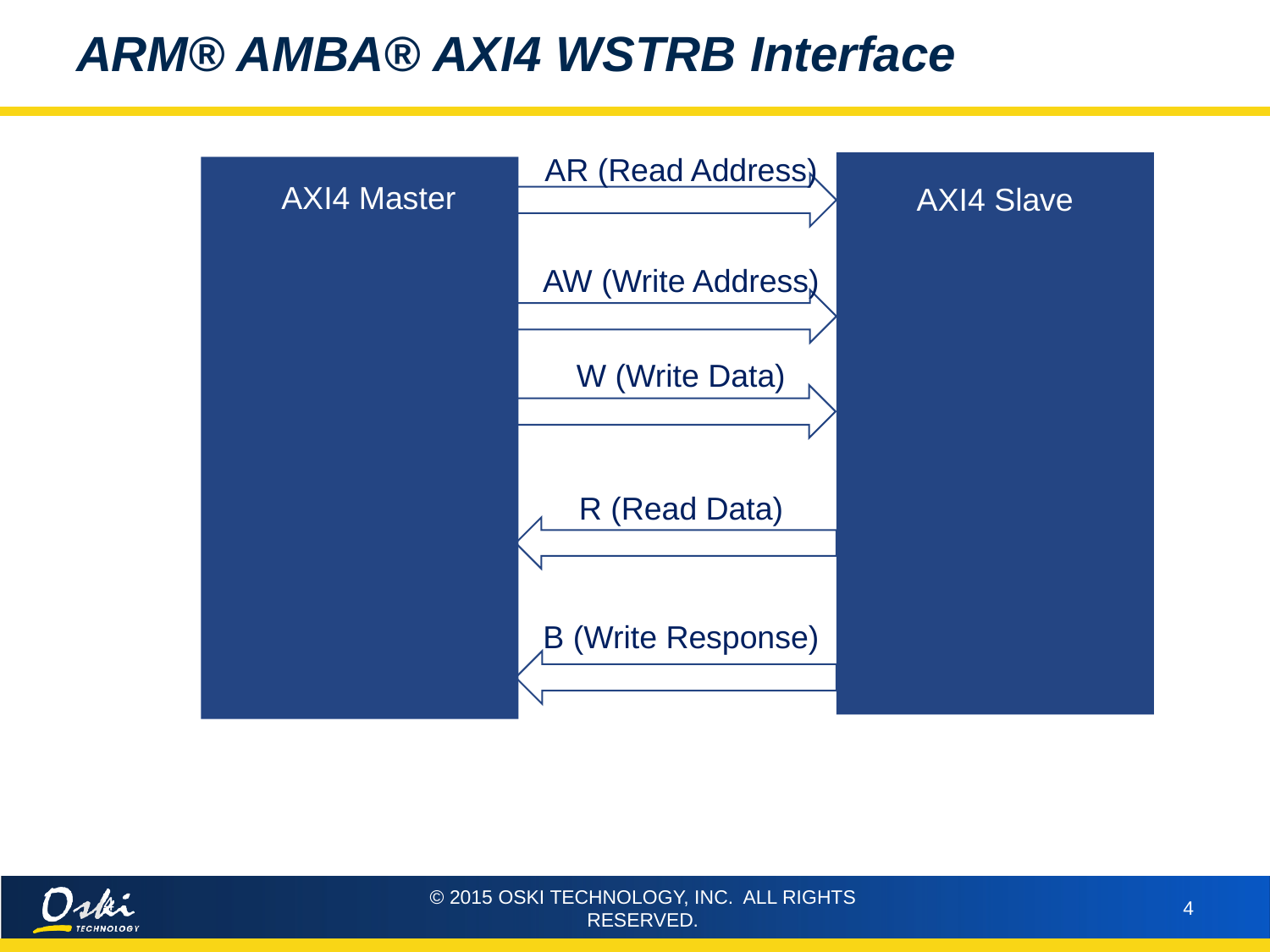

# ARM® AMBA® AXI4 WSTRB Interface
AR (Read Address)

AXI4 Master

AXI4 Slave
AW (Write Address)

W (Write Data)

R (Read Data)

B (Write Response)

4
© 2015 OSKI TECHNOLOGY, INC.  ALL RIGHTS RESERVED.
4